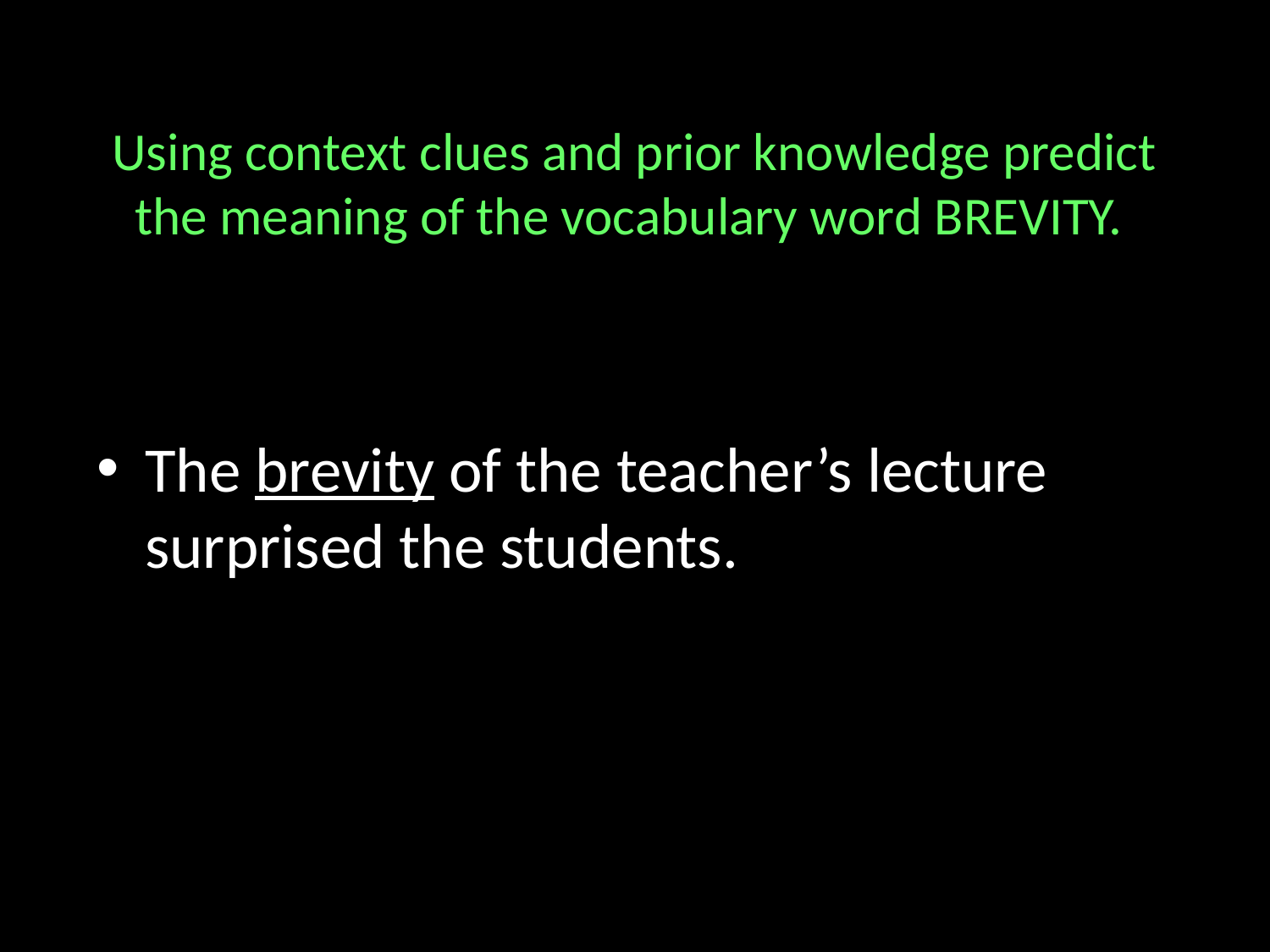

# Using context clues and prior knowledge predict the meaning of the vocabulary word BREVITY.

The brevity of the teacher’s lecture surprised the students.